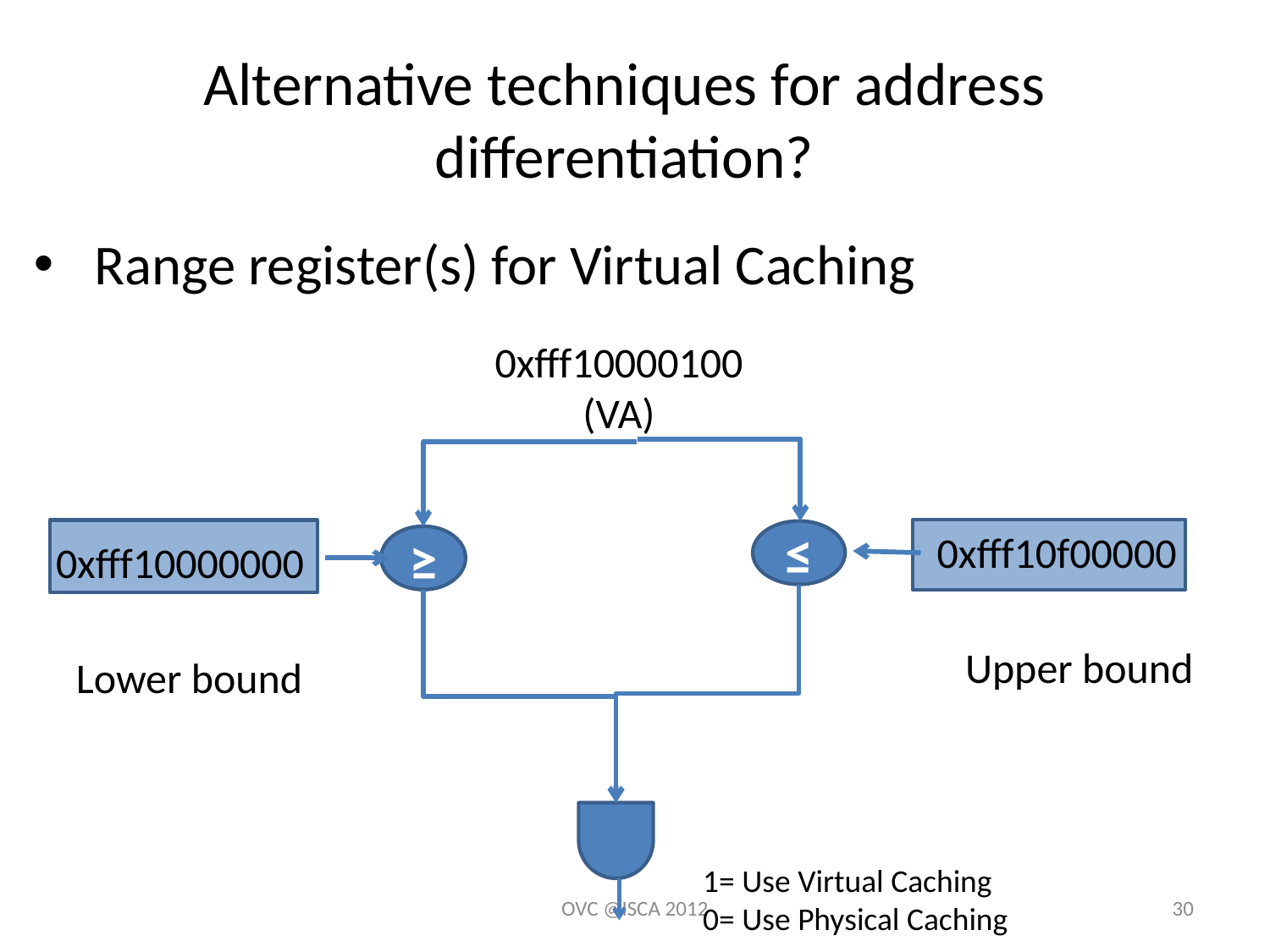

# Alternative techniques for address differentiation?
 Range register(s) for Virtual Caching

0xfff10000100
(VA)
0xfff10f00000

≤
≥
0xfff10000000
Upper bound
Lower bound

1= Use Virtual Caching
0= Use Physical Caching
OVC @ISCA 2012
30